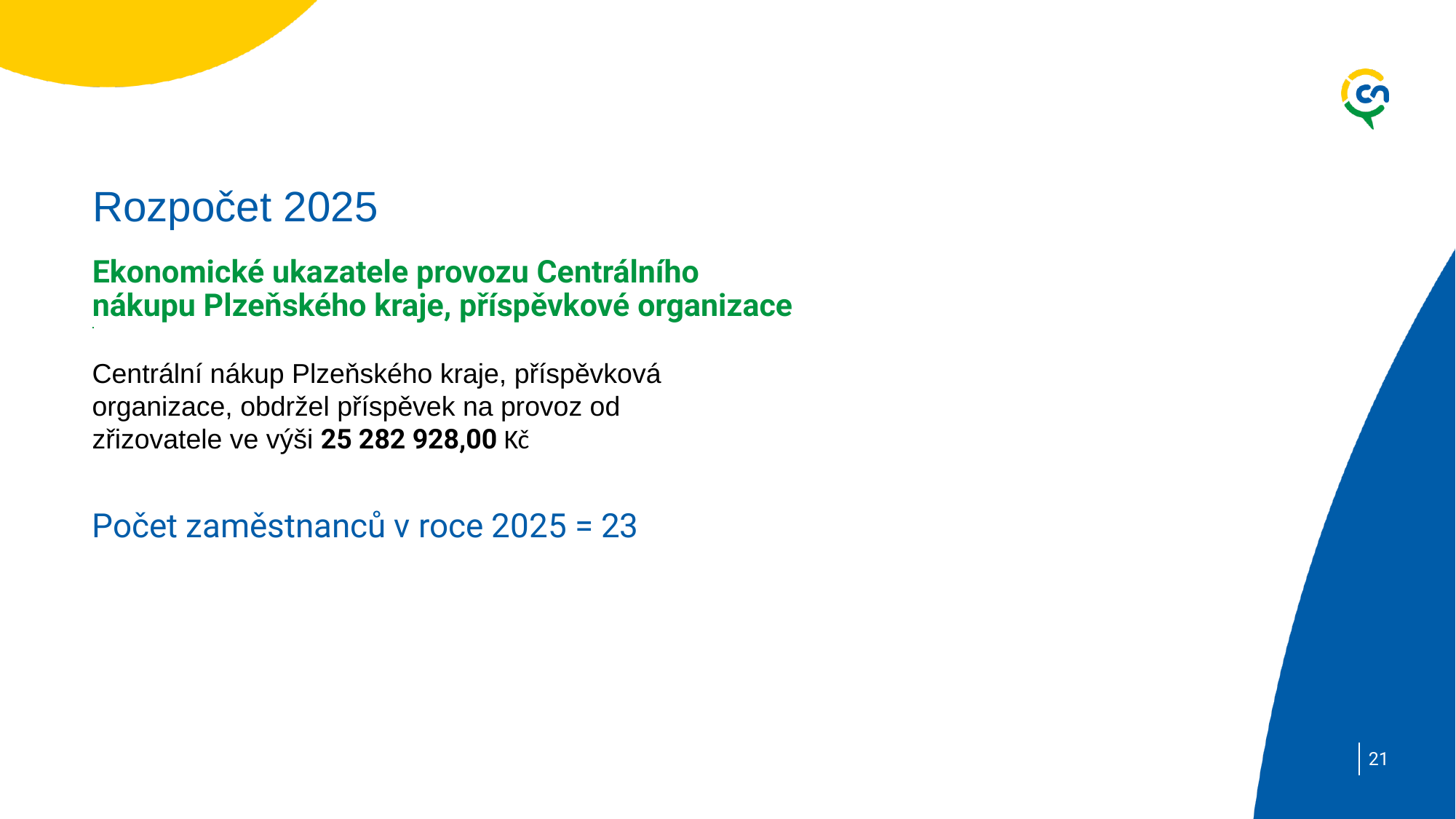

# Rozpočet 2025
Ekonomické ukazatele provozu Centrálního nákupu Plzeňského kraje, příspěvkové organizace

Centrální nákup Plzeňského kraje, příspěvková organizace, obdržel příspěvek na provoz od zřizovatele ve výši 25 282 928,00 Kč
Počet zaměstnanců v roce 2025 = 23

21